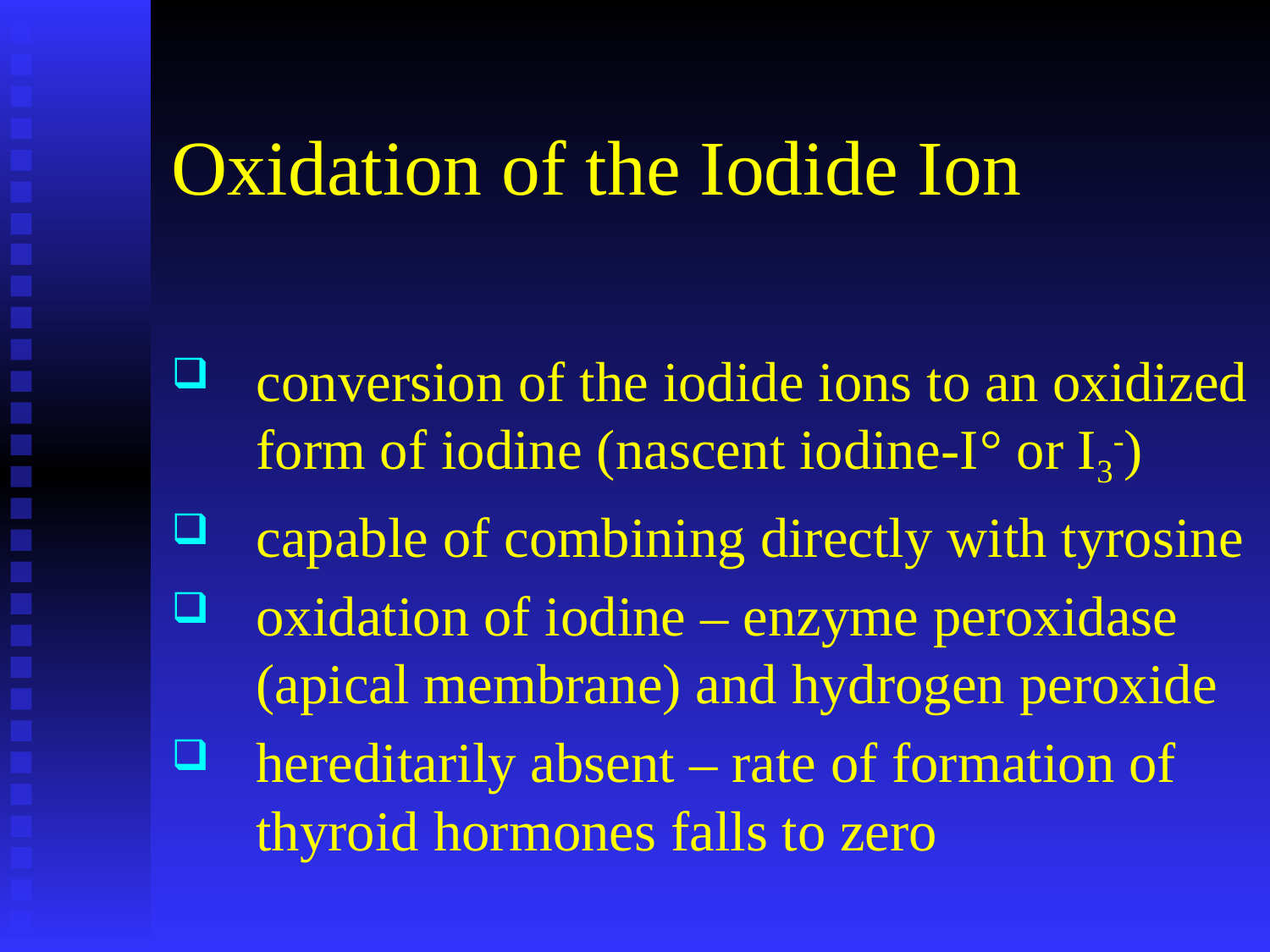

# Oxidation of the Iodide Ion
conversion of the iodide ions to an oxidized form of iodine (nascent iodine-I° or I3-)
capable of combining directly with tyrosine
oxidation of iodine – enzyme peroxidase (apical membrane) and hydrogen peroxide
hereditarily absent – rate of formation of thyroid hormones falls to zero